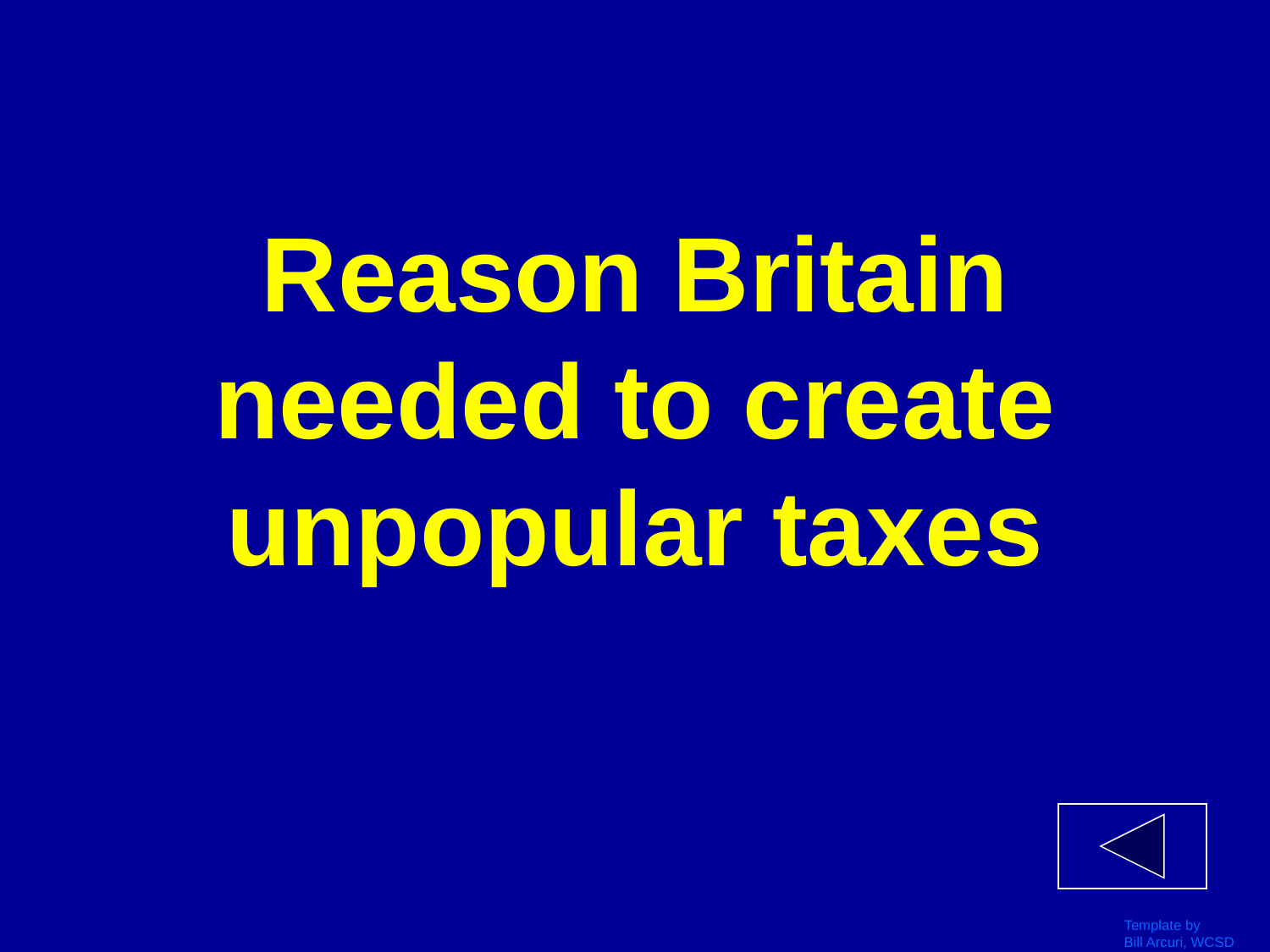

# Reason Britain needed to create unpopular taxes

Template by
Bill Arcuri, WCSD